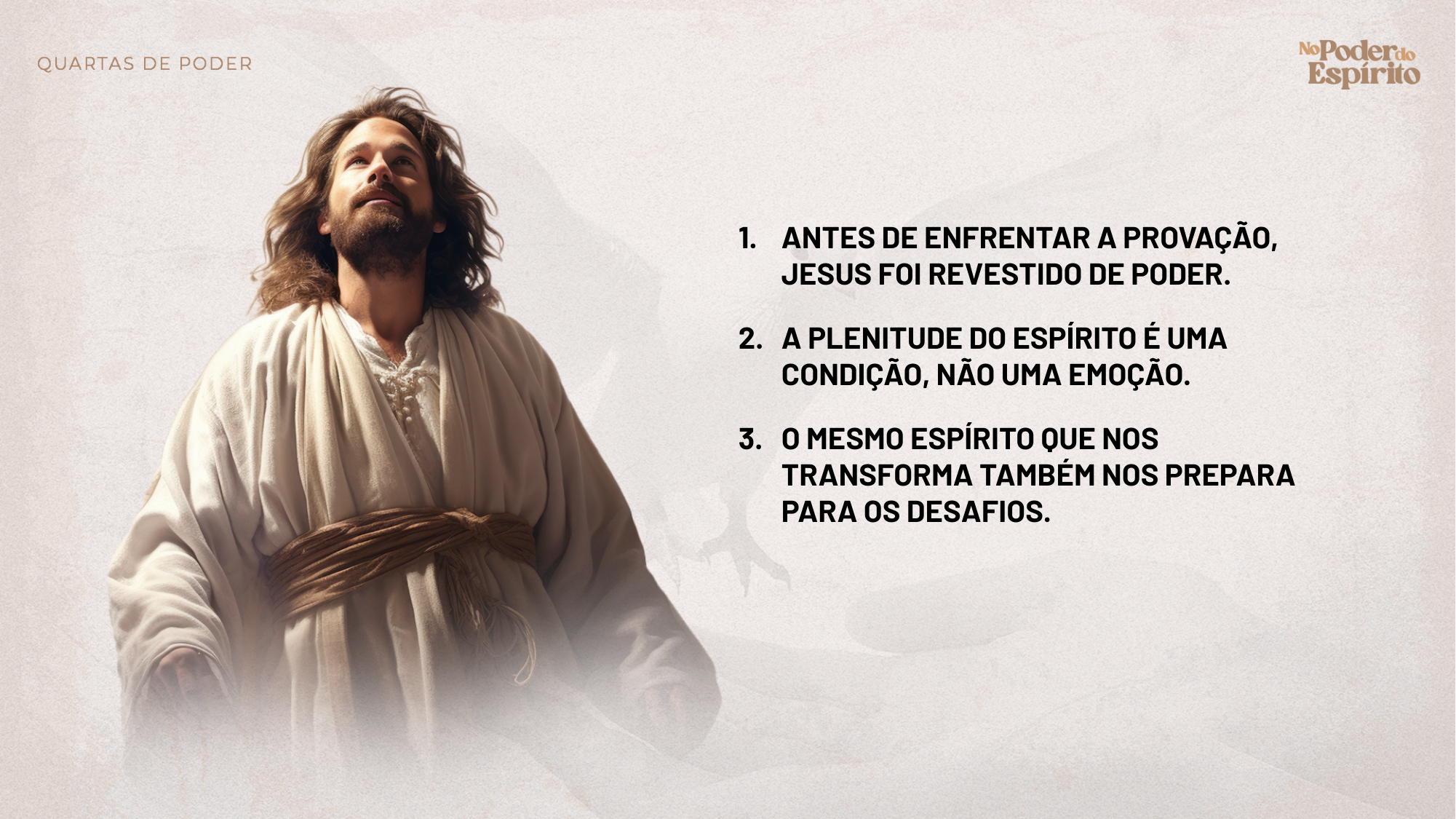

Antes de enfrentar a provação, Jesus foi revestido de poder.
A plenitude do Espírito é uma condição, não uma emoção.
O mesmo Espírito que nos transforma também nos prepara para os desafios.